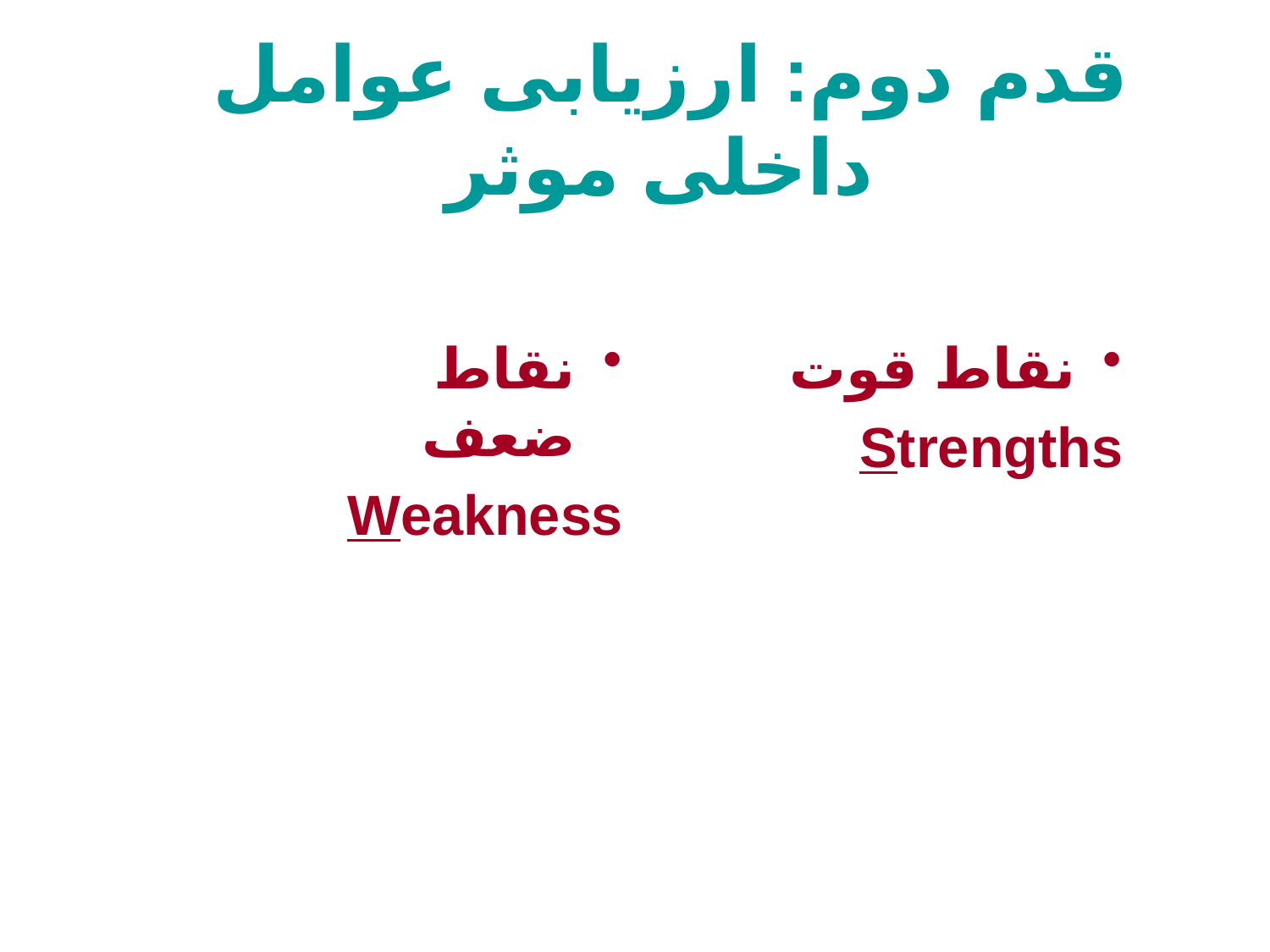

# قدم دوم: ارزیابی عوامل داخلی موثر
نقاط ضعف
Weakness
نقاط قوت
Strengths